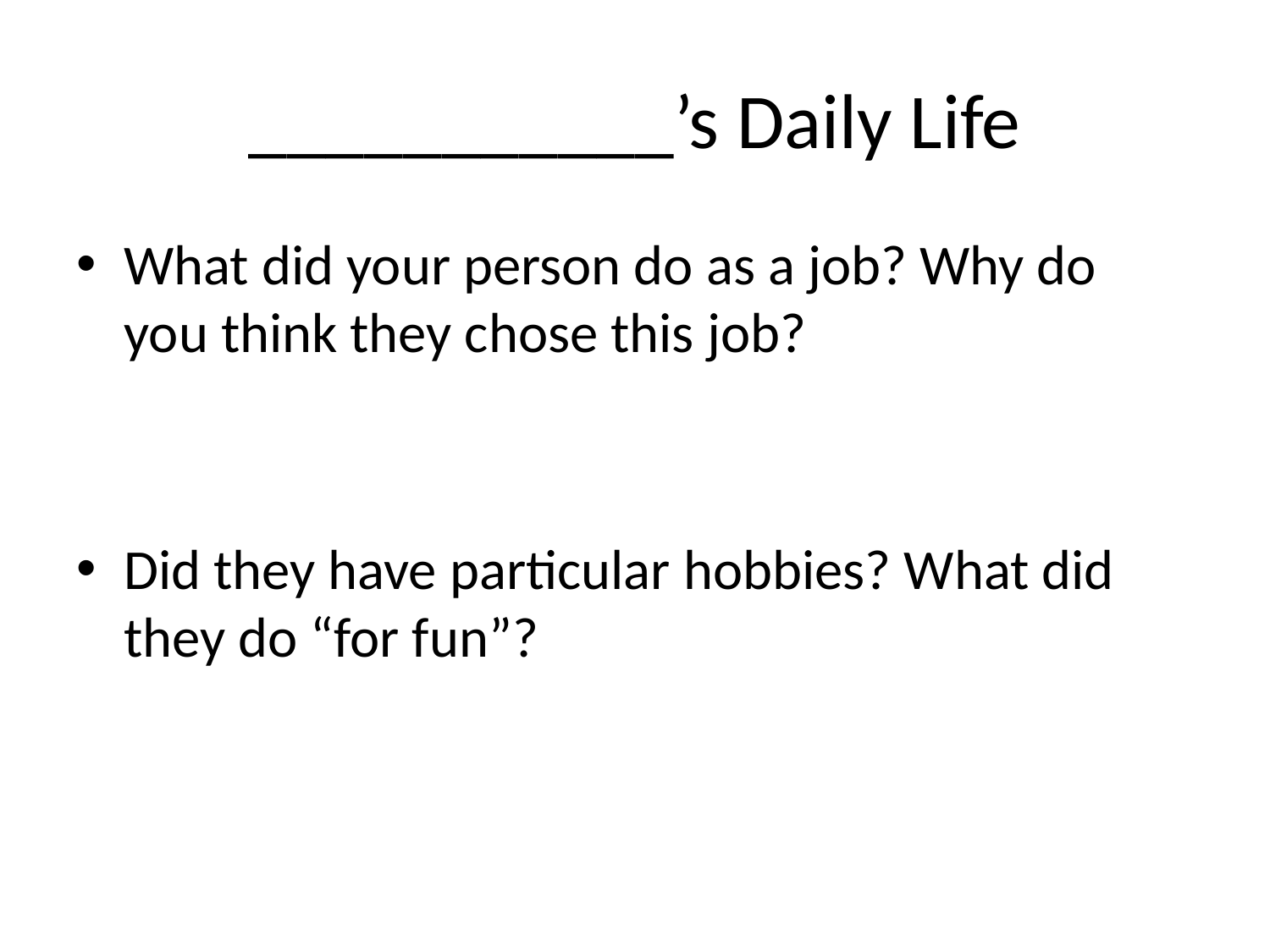

# ___________’s Daily Life
What did your person do as a job? Why do you think they chose this job?

Did they have particular hobbies? What did they do “for fun”?